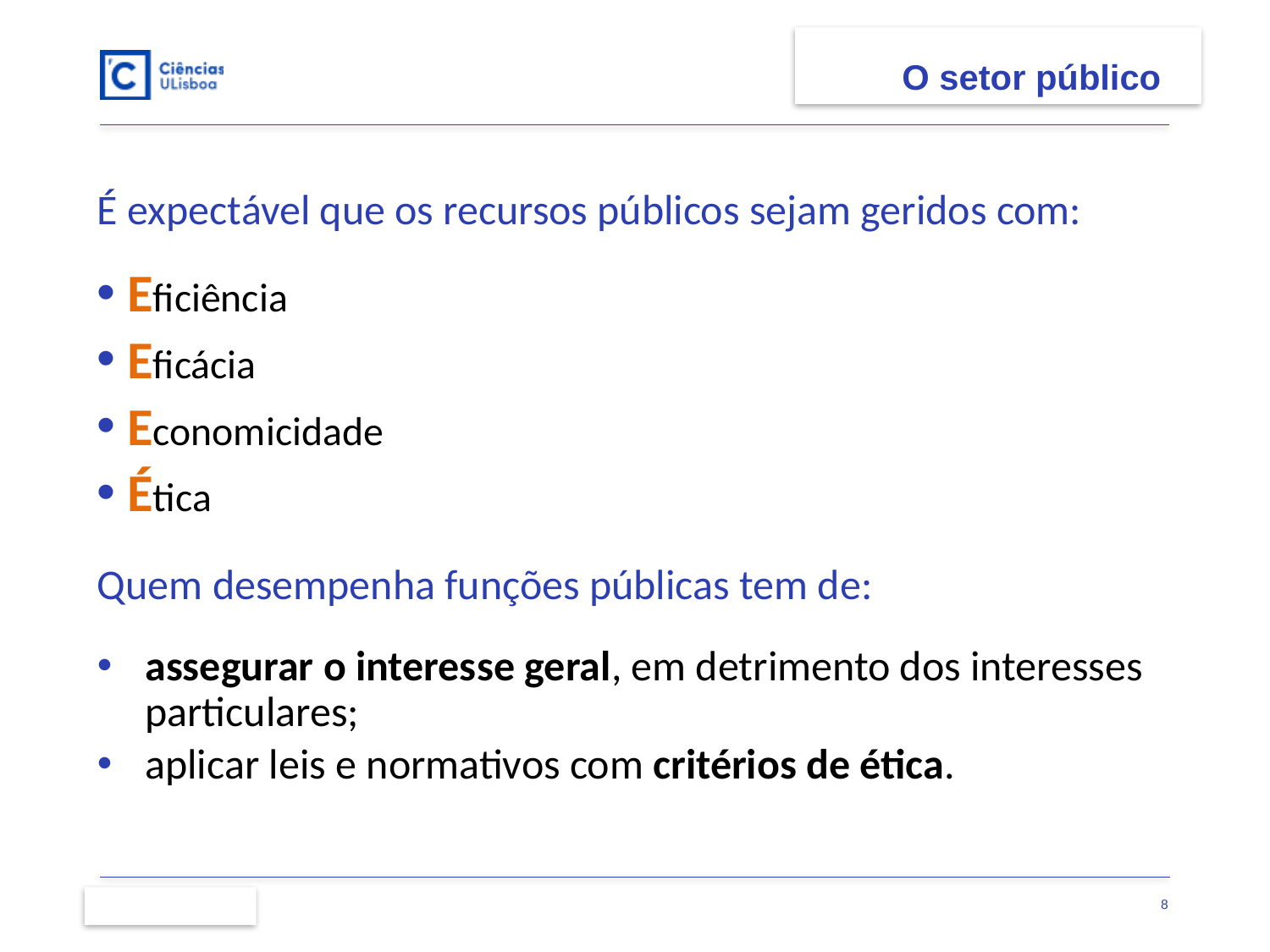

O setor público
É expectável que os recursos públicos sejam geridos com:
Eficiência
Eficácia
Economicidade
Ética

Quem desempenha funções públicas tem de:
assegurar o interesse geral, em detrimento dos interesses particulares;
aplicar leis e normativos com critérios de ética.

8